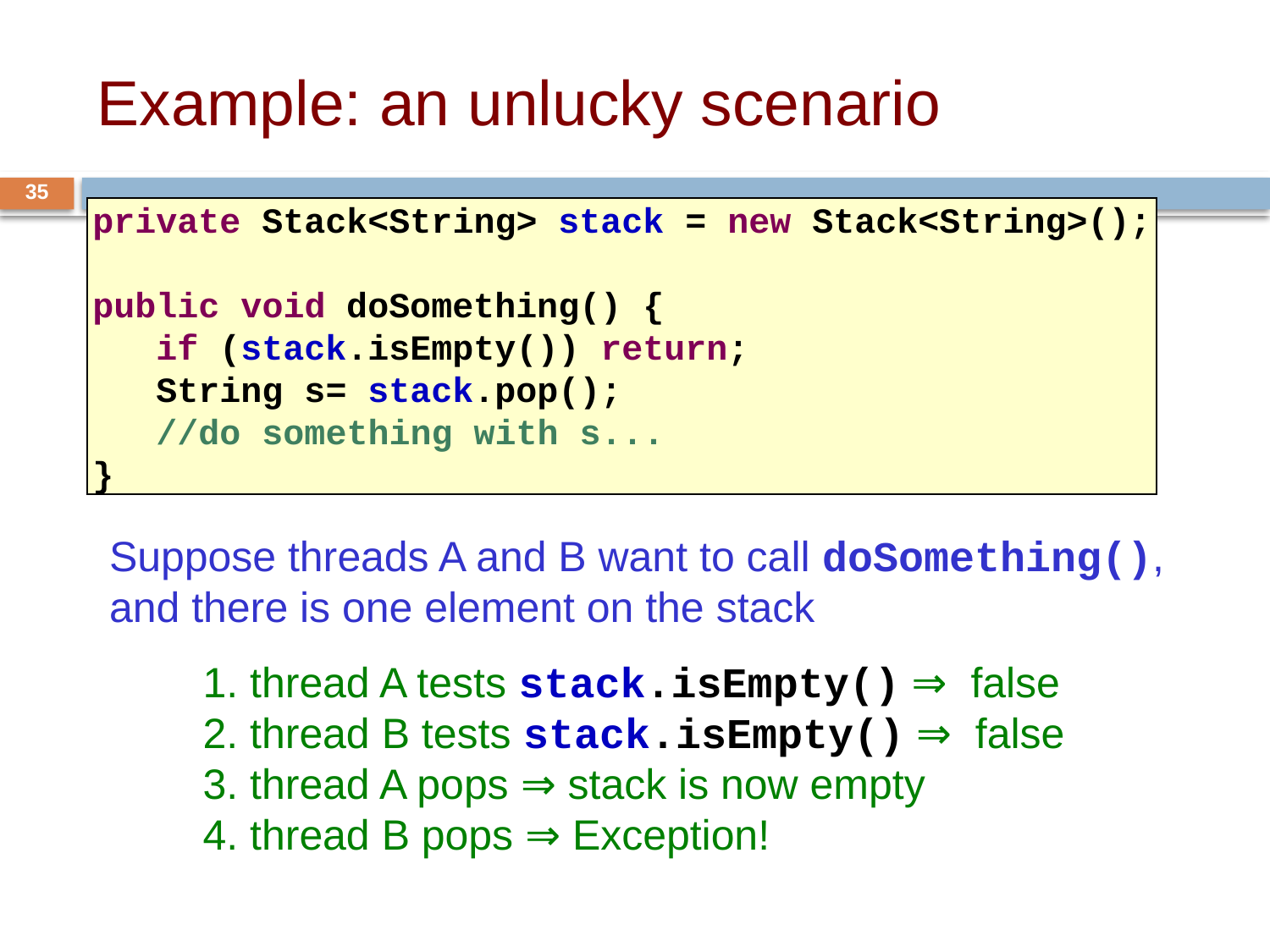

# Example: an unlucky scenario
35
private Stack<String> stack = new Stack<String>();

public void doSomething() {
   if (stack.isEmpty()) return;
   String s= stack.pop();
   //do something with s...
}
Suppose threads A and B want to call doSomething(),
and there is one element on the stack
1. thread A tests stack.isEmpty() ⇒  false
2. thread B tests stack.isEmpty() ⇒  false
3. thread A pops ⇒ stack is now empty
4. thread B pops ⇒ Exception!